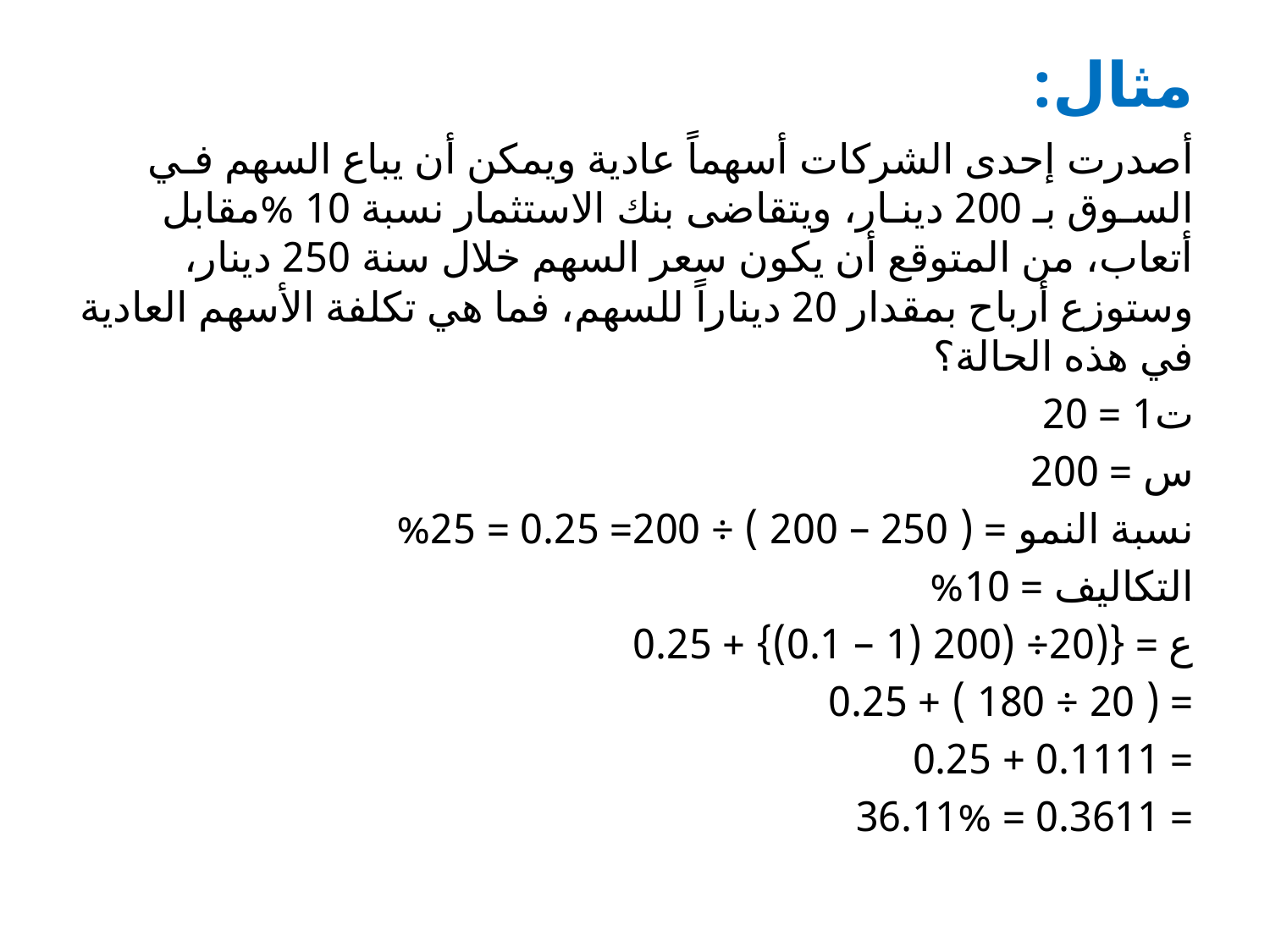

# مثال:
أصدرت إحدى الشركات أسهماً عادية ويمكن أن يباع السهم فـي السـوق بـ 200 دينـار، ويتقاضى بنك الاستثمار نسبة 10 %مقابل أتعاب، من المتوقع أن يكون سعر السهم خلال سنة 250 دينار، وستوزع أرباح بمقدار 20 ديناراً للسهم، فما هي تكلفة الأسهم العادية في هذه الحالة؟
ت1 = 20
س = 200
نسبة النمو = ( 250 – 200 ) ÷ 200= 0.25 = 25%
التكاليف = 10%
ع = {(20÷ (200 (1 – 0.1)} + 0.25
= ( 20 ÷ 180 ) + 0.25
= 0.1111 + 0.25
= 0.3611 = 36.11%